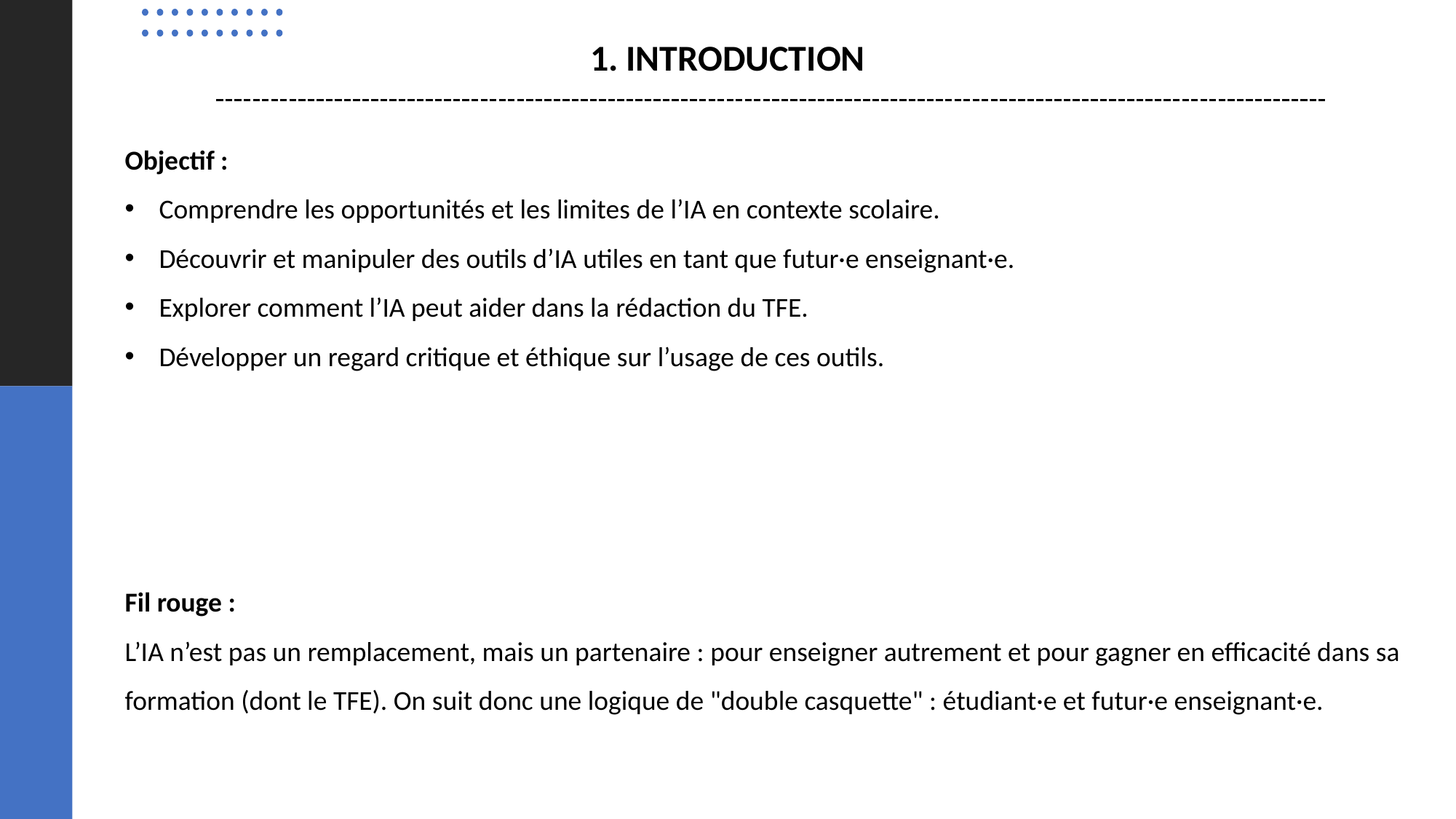

1. INTRODUCTION
Objectif :
Comprendre les opportunités et les limites de l’IA en contexte scolaire.
Découvrir et manipuler des outils d’IA utiles en tant que futur·e enseignant·e.
Explorer comment l’IA peut aider dans la rédaction du TFE.
Développer un regard critique et éthique sur l’usage de ces outils.

Fil rouge :
L’IA n’est pas un remplacement, mais un partenaire : pour enseigner autrement et pour gagner en efficacité dans sa formation (dont le TFE). On suit donc une logique de "double casquette" : étudiant·e et futur·e enseignant·e.